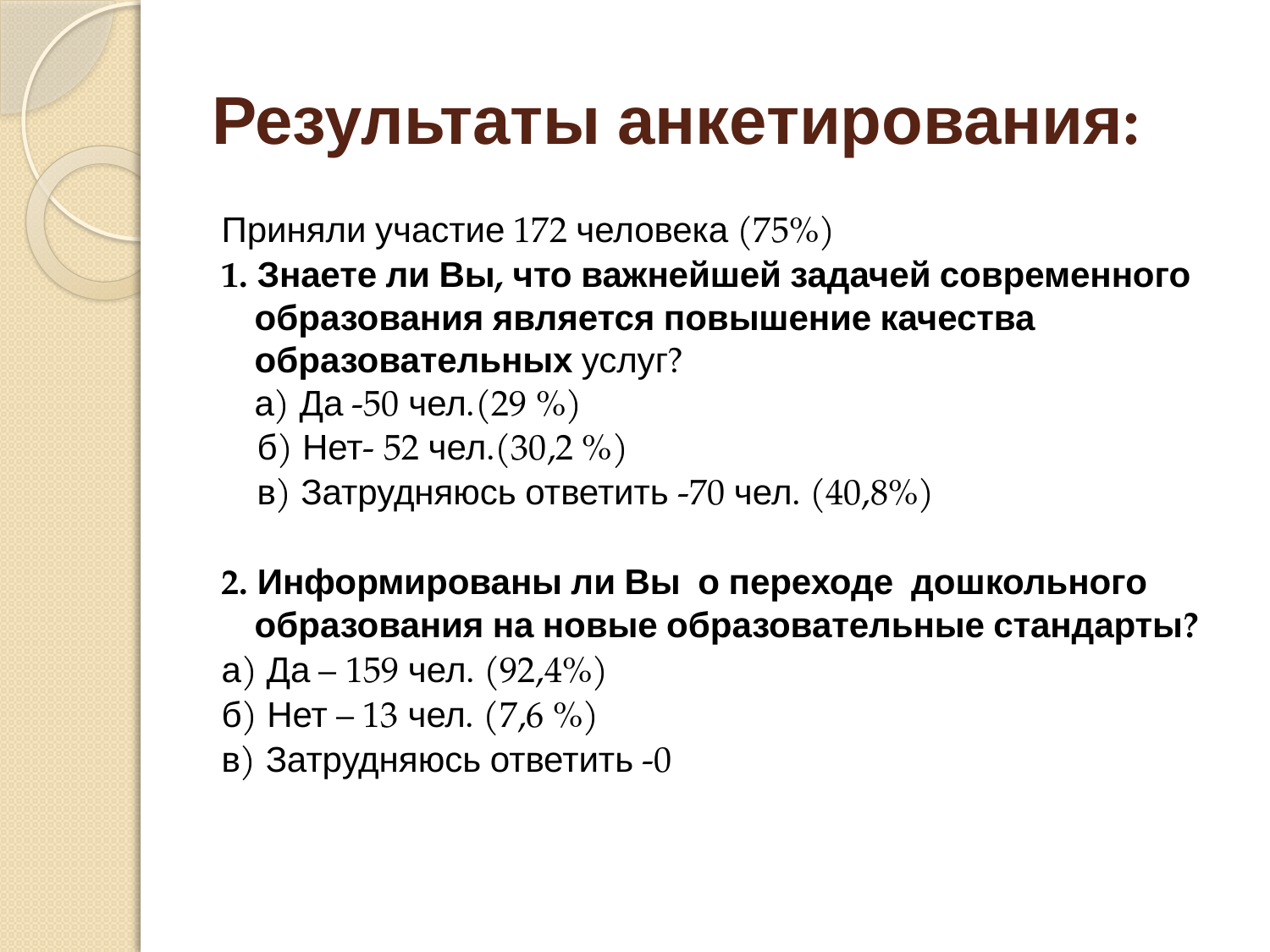

# Результаты анкетирования:
Приняли участие 172 человека (75%)
1. Знаете ли Вы, что важнейшей задачей современного образования является повышение качества образовательных услуг?
а) Да -50 чел.(29 %)
    б) Нет- 52 чел.(30,2 %)
    в) Затрудняюсь ответить -70 чел. (40,8%)

2. Информированы ли Вы  о переходе  дошкольного образования на новые образовательные стандарты?
а) Да – 159 чел. (92,4%)
б) Нет – 13 чел. (7,6 %)
в) Затрудняюсь ответить -0